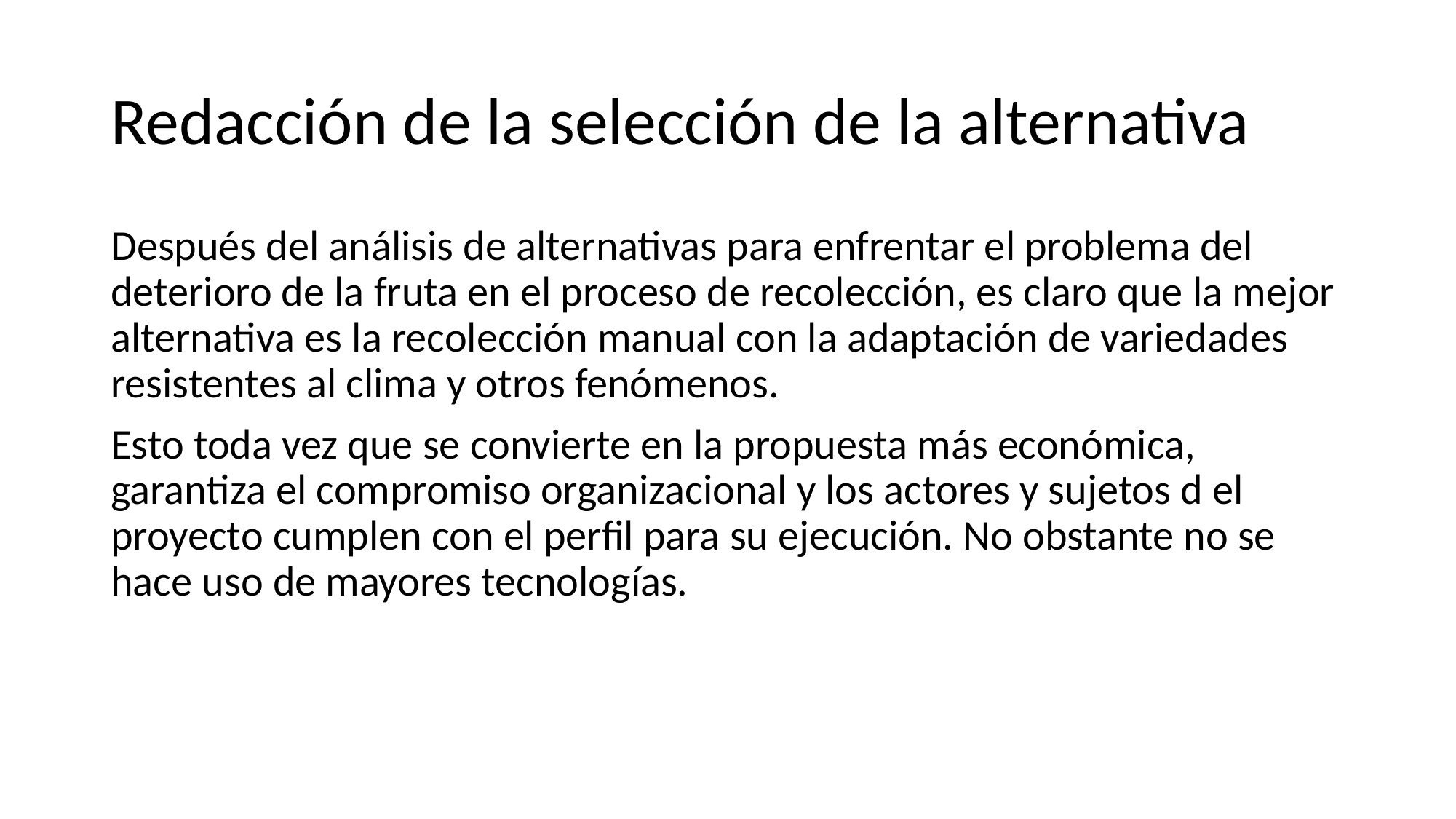

# Redacción de la selección de la alternativa
Después del análisis de alternativas para enfrentar el problema del deterioro de la fruta en el proceso de recolección, es claro que la mejor alternativa es la recolección manual con la adaptación de variedades resistentes al clima y otros fenómenos.
Esto toda vez que se convierte en la propuesta más económica, garantiza el compromiso organizacional y los actores y sujetos d el proyecto cumplen con el perfil para su ejecución. No obstante no se hace uso de mayores tecnologías.